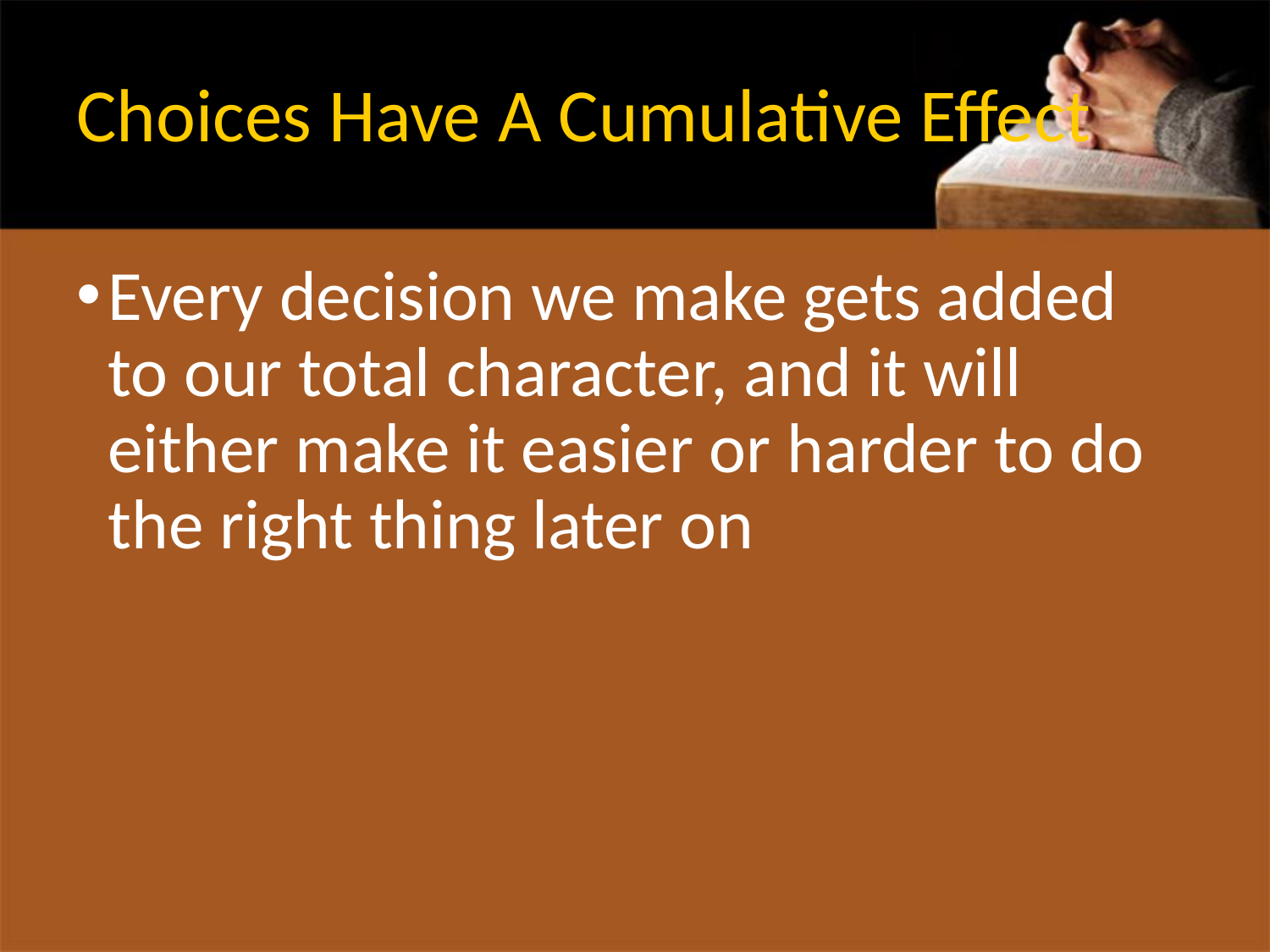

# Choices Have A Cumulative Effect
Every decision we make gets added to our total character, and it will either make it easier or harder to do the right thing later on